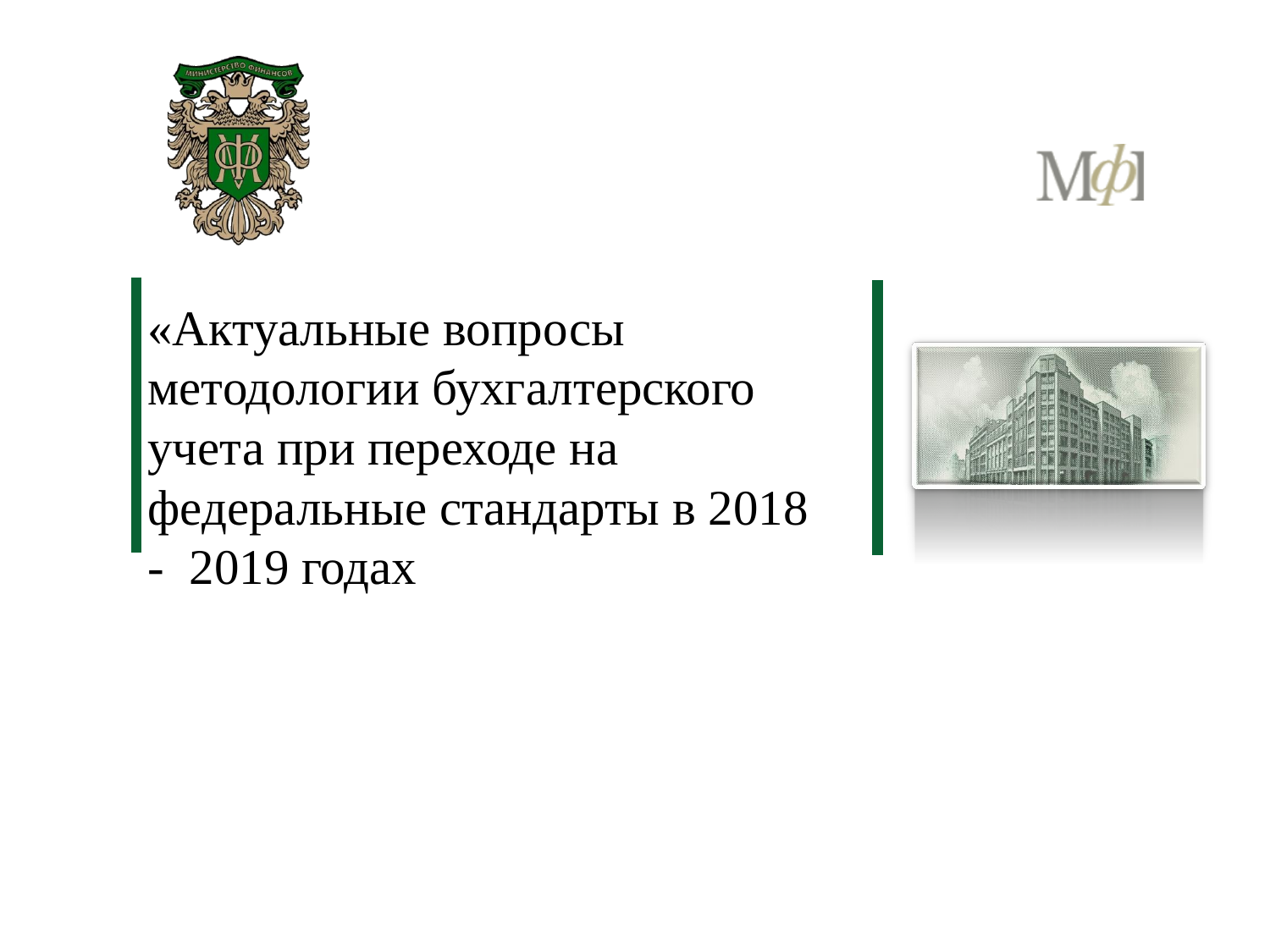

# «Актуальные вопросы методологии бухгалтерского учета при переходе на федеральные стандарты в 2018 -  2019 годах